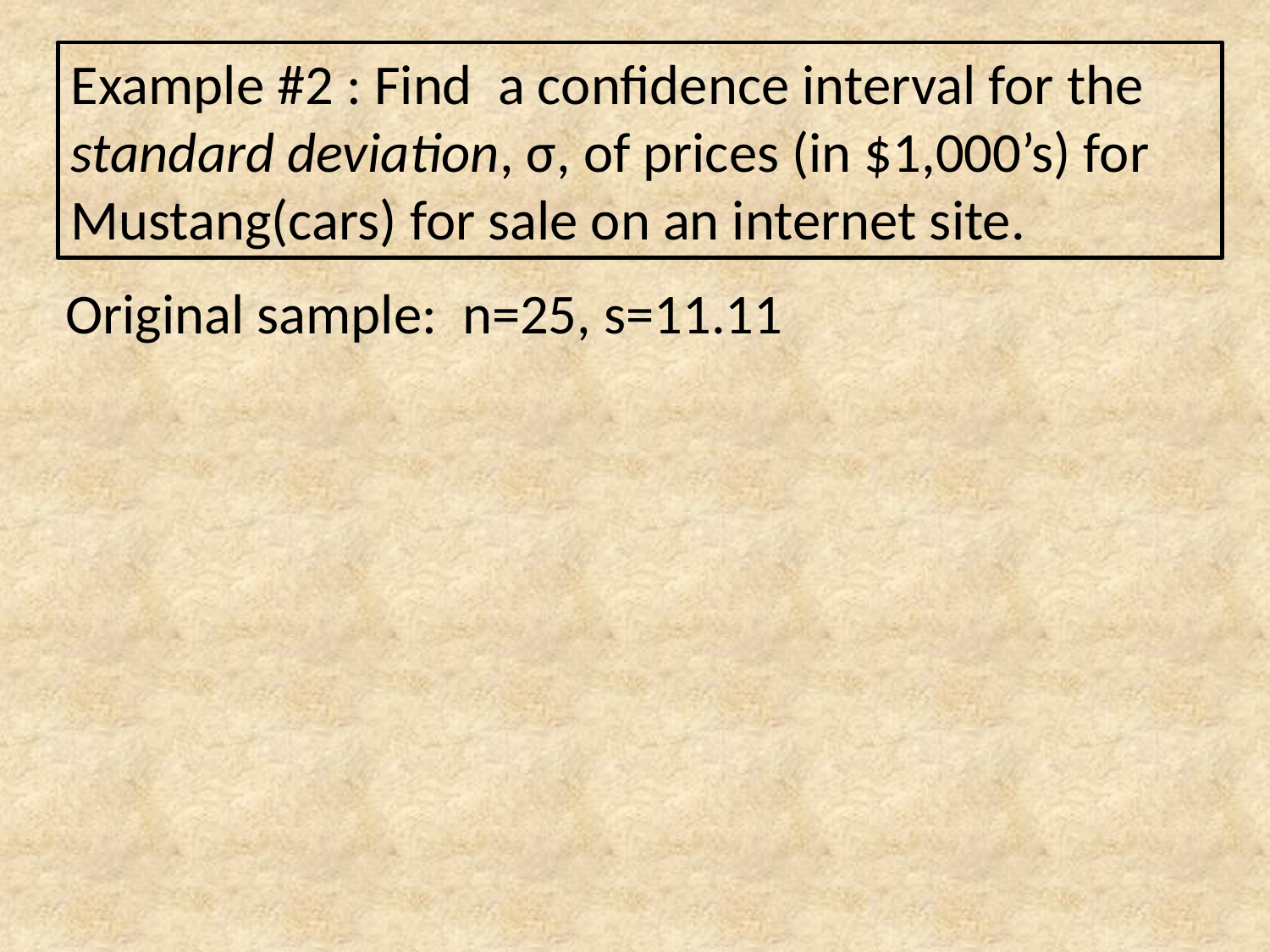

Example #2 : Find  a confidence interval for the standard deviation, σ, of prices (in $1,000’s) for Mustang(cars) for sale on an internet site.
Original sample:  n=25, s=11.11